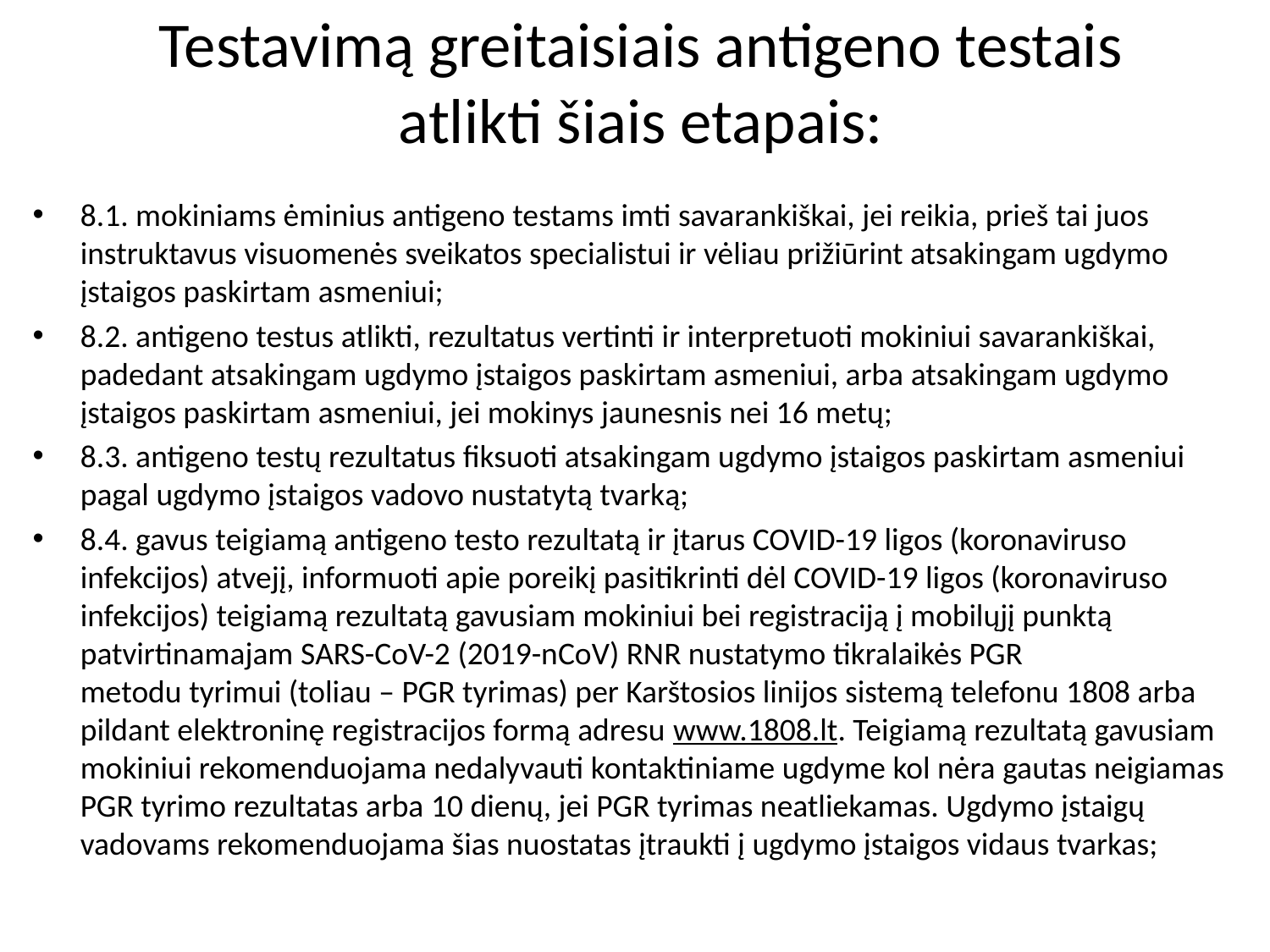

# Testavimą greitaisiais antigeno testais atlikti šiais etapais:
8.1. mokiniams ėminius antigeno testams imti savarankiškai, jei reikia, prieš tai juos instruktavus visuomenės sveikatos specialistui ir vėliau prižiūrint atsakingam ugdymo įstaigos paskirtam asmeniui;
8.2. antigeno testus atlikti, rezultatus vertinti ir interpretuoti mokiniui savarankiškai, padedant atsakingam ugdymo įstaigos paskirtam asmeniui, arba atsakingam ugdymo įstaigos paskirtam asmeniui, jei mokinys jaunesnis nei 16 metų;
8.3. antigeno testų rezultatus fiksuoti atsakingam ugdymo įstaigos paskirtam asmeniui pagal ugdymo įstaigos vadovo nustatytą tvarką;
8.4. gavus teigiamą antigeno testo rezultatą ir įtarus COVID-19 ligos (koronaviruso infekcijos) atvejį, informuoti apie poreikį pasitikrinti dėl COVID-19 ligos (koronaviruso infekcijos) teigiamą rezultatą gavusiam mokiniui bei registraciją į mobilųjį punktą patvirtinamajam SARS-CoV-2 (2019-nCoV) RNR nustatymo tikralaikės PGR metodu tyrimui (toliau – PGR tyrimas) per Karštosios linijos sistemą telefonu 1808 arba pildant elektroninę registracijos formą adresu www.1808.lt. Teigiamą rezultatą gavusiam mokiniui rekomenduojama nedalyvauti kontaktiniame ugdyme kol nėra gautas neigiamas PGR tyrimo rezultatas arba 10 dienų, jei PGR tyrimas neatliekamas. Ugdymo įstaigų vadovams rekomenduojama šias nuostatas įtraukti į ugdymo įstaigos vidaus tvarkas;